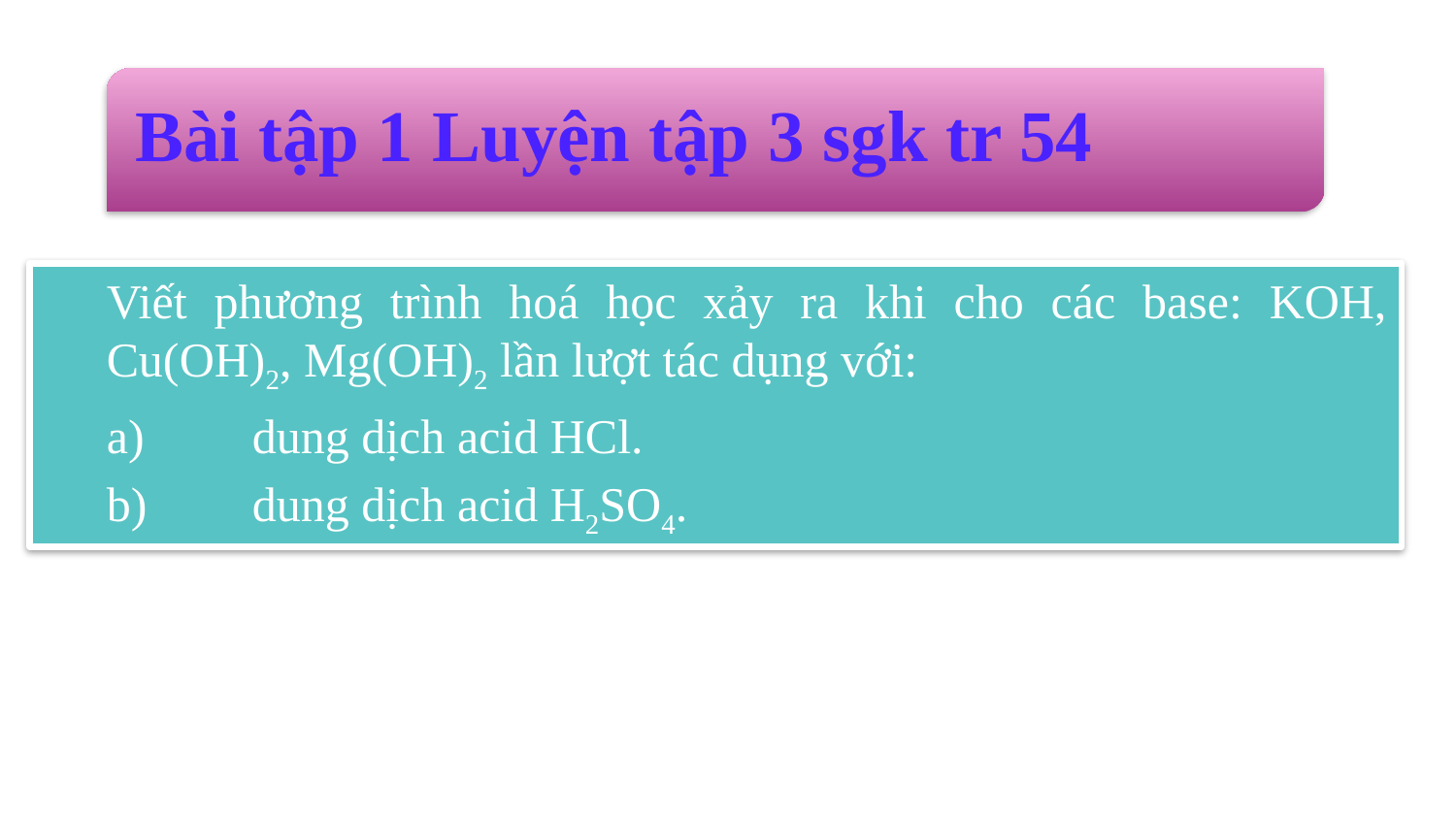

Bài tập 1 Luyện tập 3 sgk tr 54
Viết phương trình hoá học xảy ra khi cho các base: KOH, Cu(OH)2, Mg(OH)2 lần lượt tác dụng với:
a)	dung dịch acid HCl.
b)	dung dịch acid H2SO4.